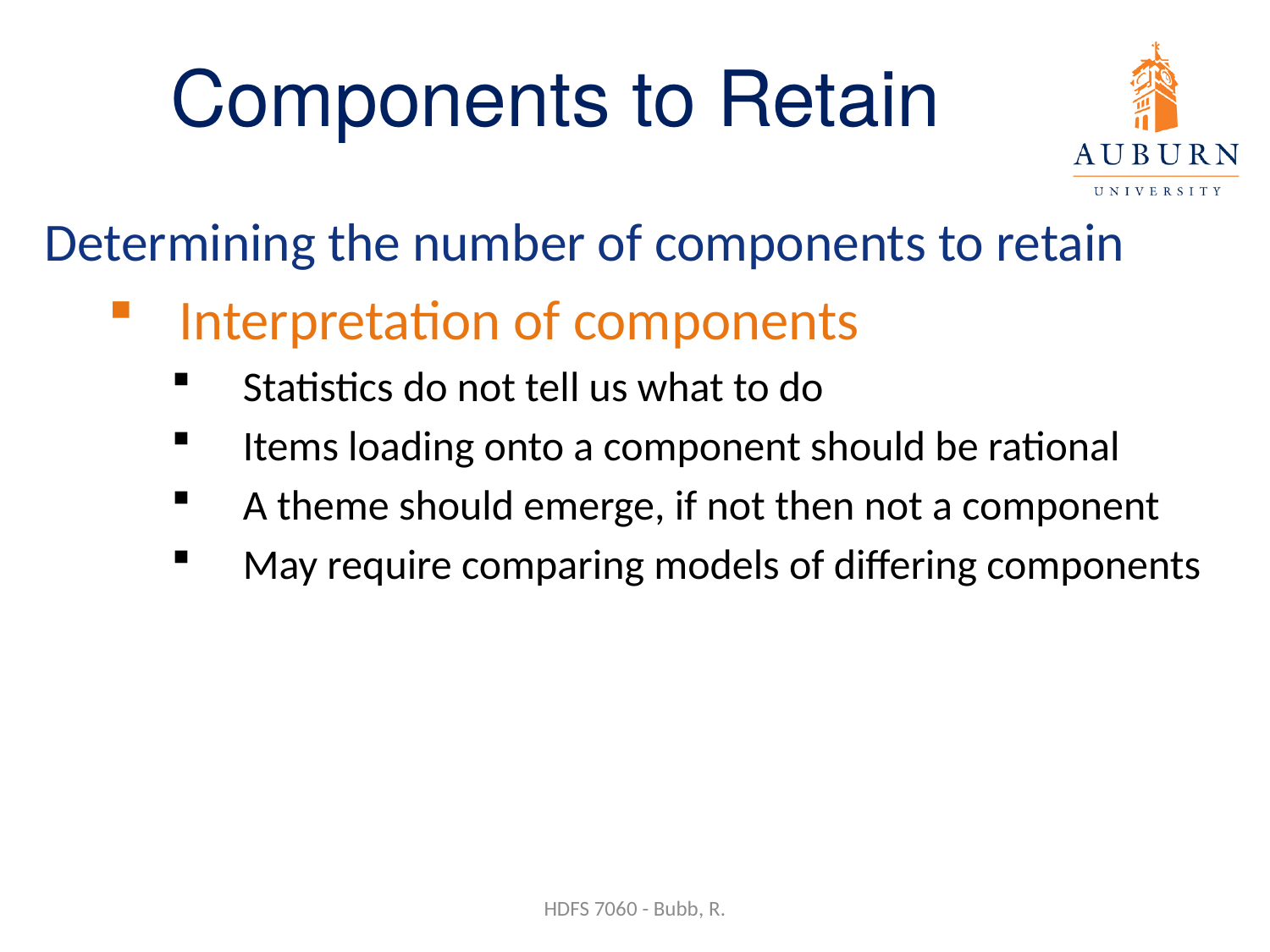

# Components to Retain
Determining the number of components to retain
Interpretation of components
Statistics do not tell us what to do
Items loading onto a component should be rational
A theme should emerge, if not then not a component
May require comparing models of differing components

HDFS 7060 - Bubb, R.